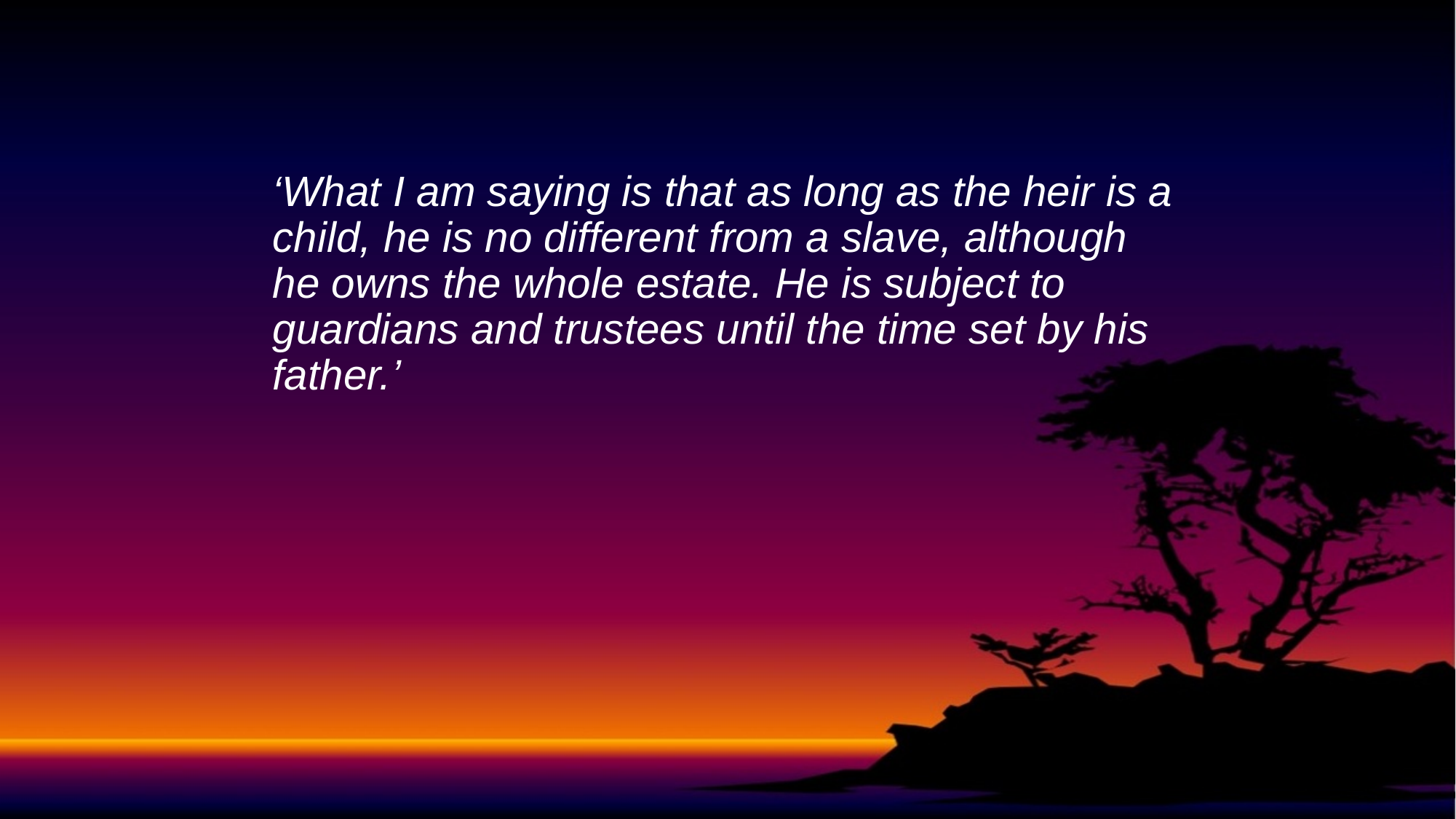

‘What I am saying is that as long as the heir is a child, he is no different from a slave, although he owns the whole estate. He is subject to guardians and trustees until the time set by his father.’